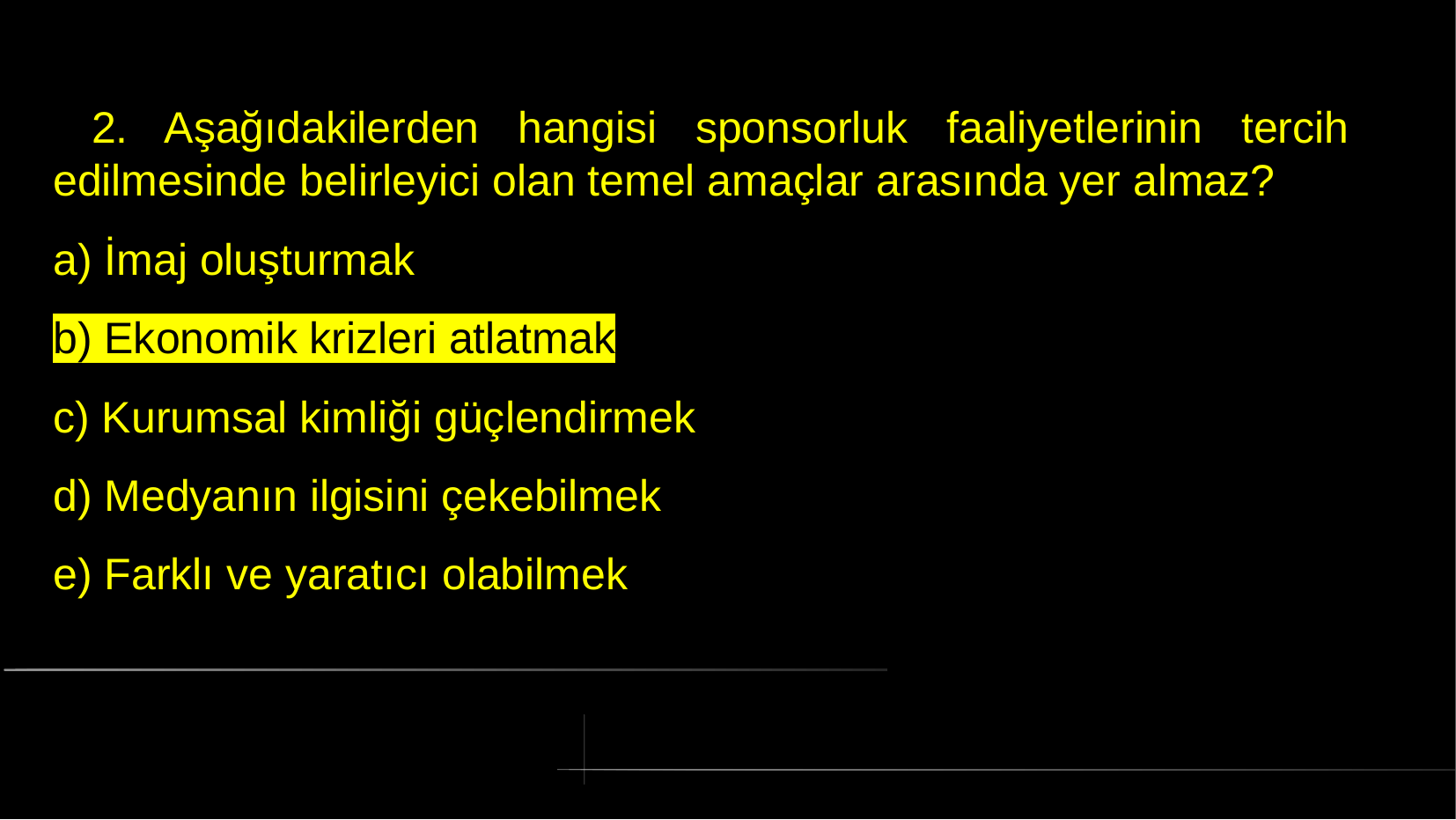

# 2. Aşağıdakilerden hangisi sponsorluk faaliyetlerinin tercih edilmesinde belirleyici olan temel amaçlar arasında yer almaz?
a) İmaj oluşturmak
b) Ekonomik krizleri atlatmak
c) Kurumsal kimliği güçlendirmek
d) Medyanın ilgisini çekebilmek
e) Farklı ve yaratıcı olabilmek